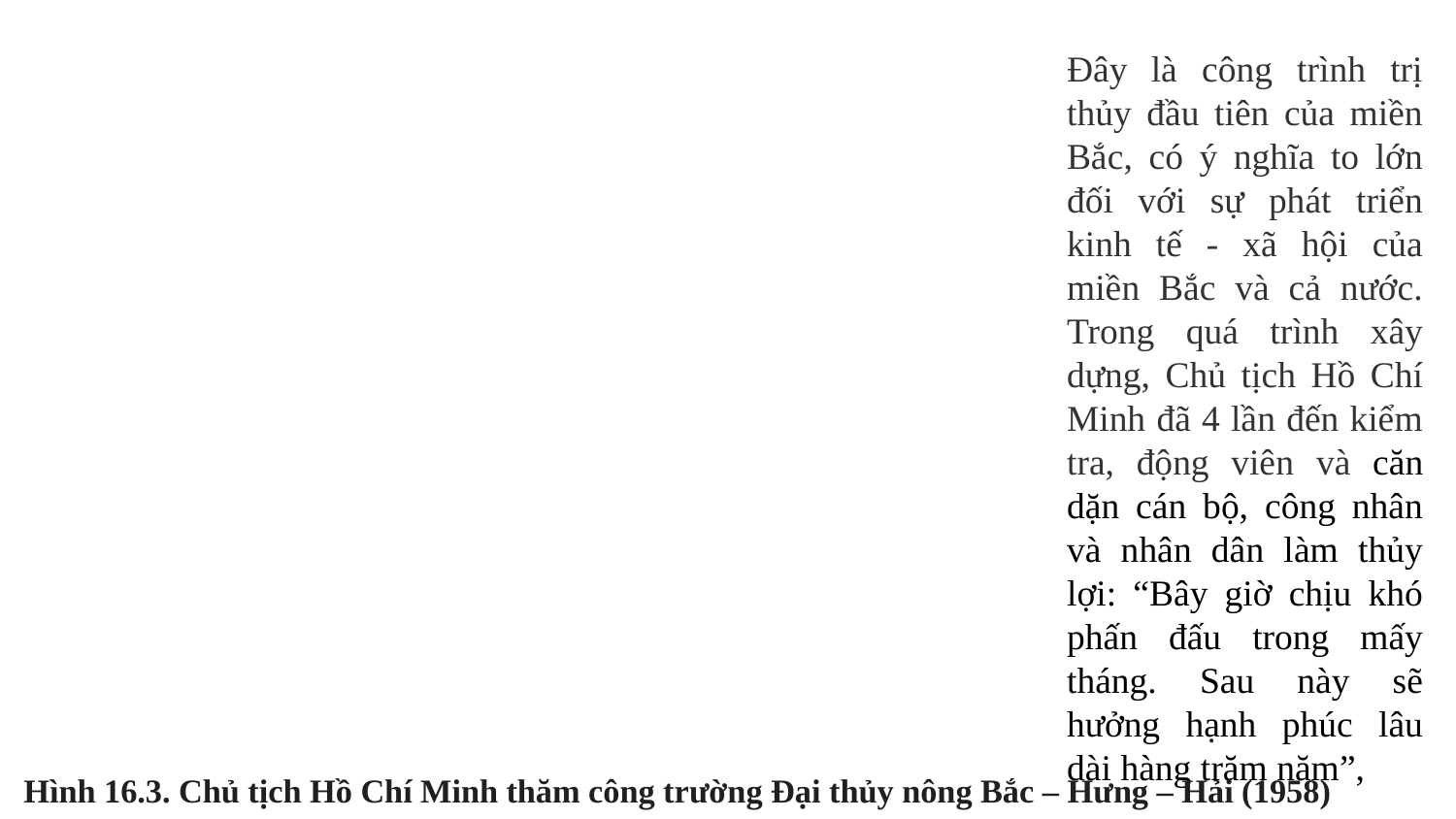

Đây là công trình trị thủy đầu tiên của miền Bắc, có ý nghĩa to lớn đối với sự phát triển kinh tế - xã hội của miền Bắc và cả nước. Trong quá trình xây dựng, Chủ tịch Hồ Chí Minh đã 4 lần đến kiểm tra, động viên và căn dặn cán bộ, công nhân và nhân dân làm thủy lợi: “Bây giờ chịu khó phấn đấu trong mấy tháng. Sau này sẽ hưởng hạnh phúc lâu dài hàng trăm năm”,

Hình 16.3. Chủ tịch Hồ Chí Minh thăm công trường Đại thủy nông Bắc – Hưng – Hải (1958)